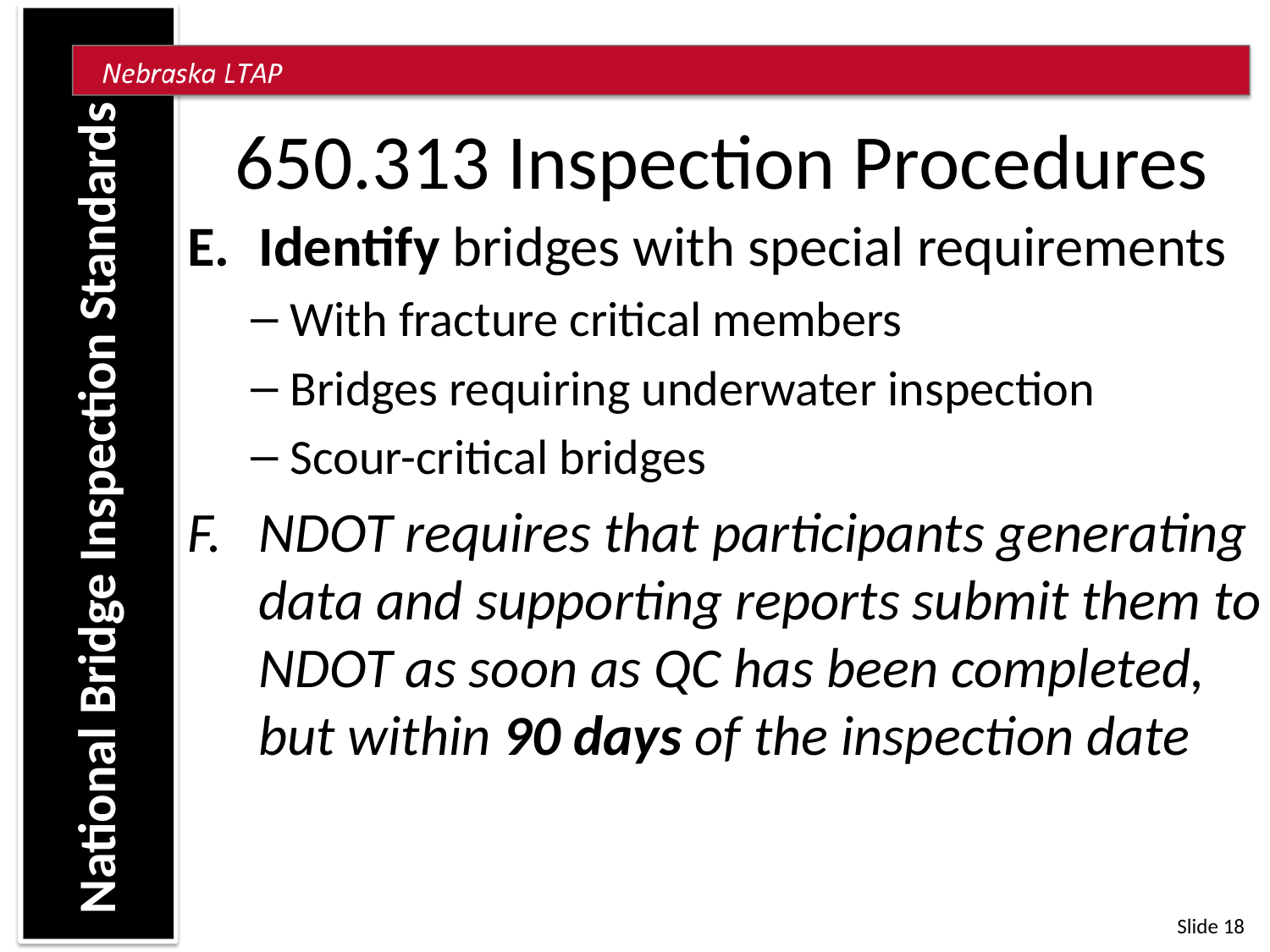

650.313 Inspection Procedures
Identify bridges with special requirements
With fracture critical members
Bridges requiring underwater inspection
Scour-critical bridges
NDOT requires that participants generating data and supporting reports submit them to NDOT as soon as QC has been completed, but within 90 days of the inspection date
 National Bridge Inspection Standards
Slide 18